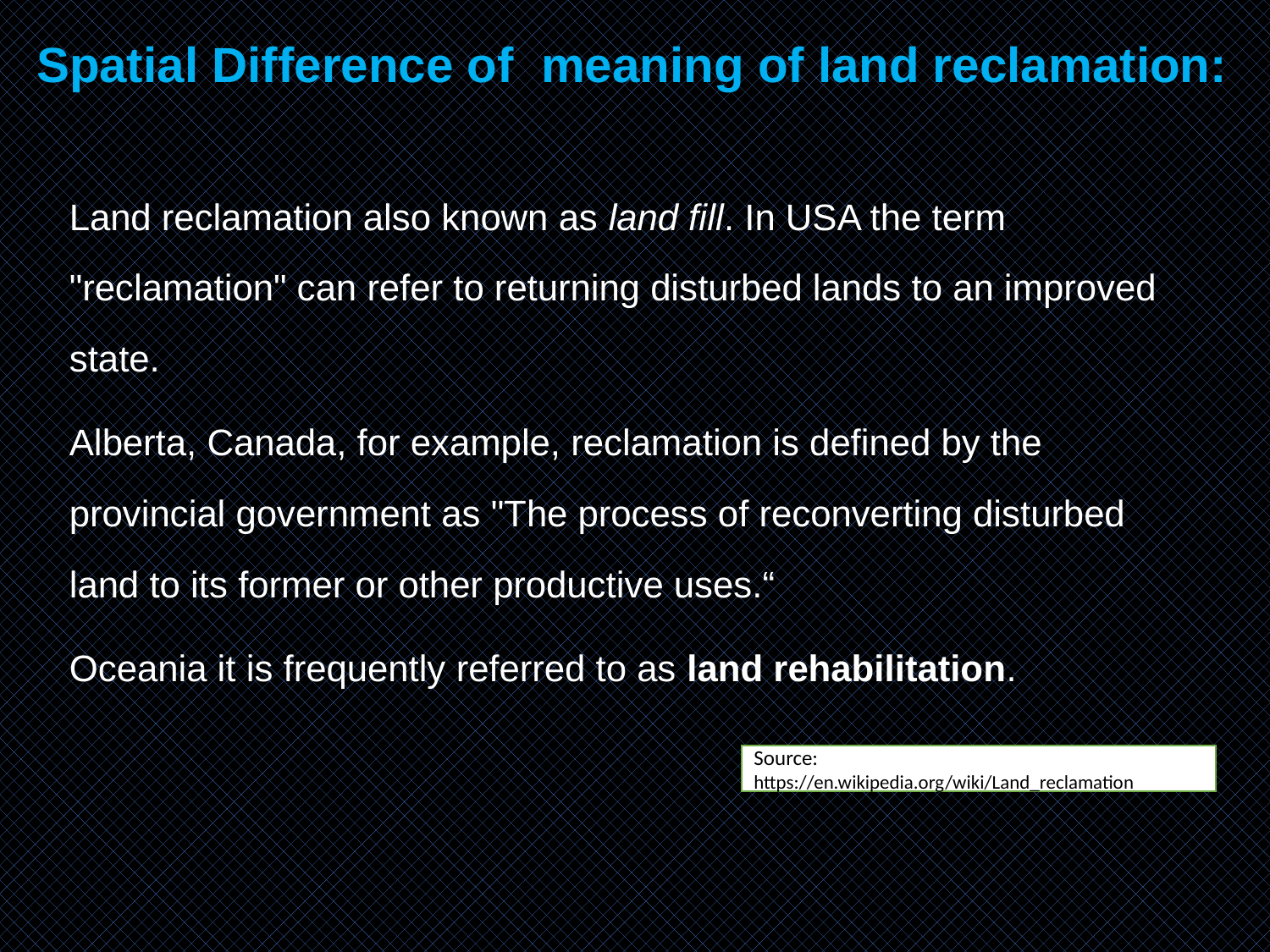

Spatial Difference of  meaning of land reclamation:
Land reclamation also known as land fill. In USA the term "reclamation" can refer to returning disturbed lands to an improved state.
Alberta, Canada, for example, reclamation is defined by the provincial government as "The process of reconverting disturbed land to its former or other productive uses.“
Oceania it is frequently referred to as land rehabilitation.
Source: https://en.wikipedia.org/wiki/Land_reclamation